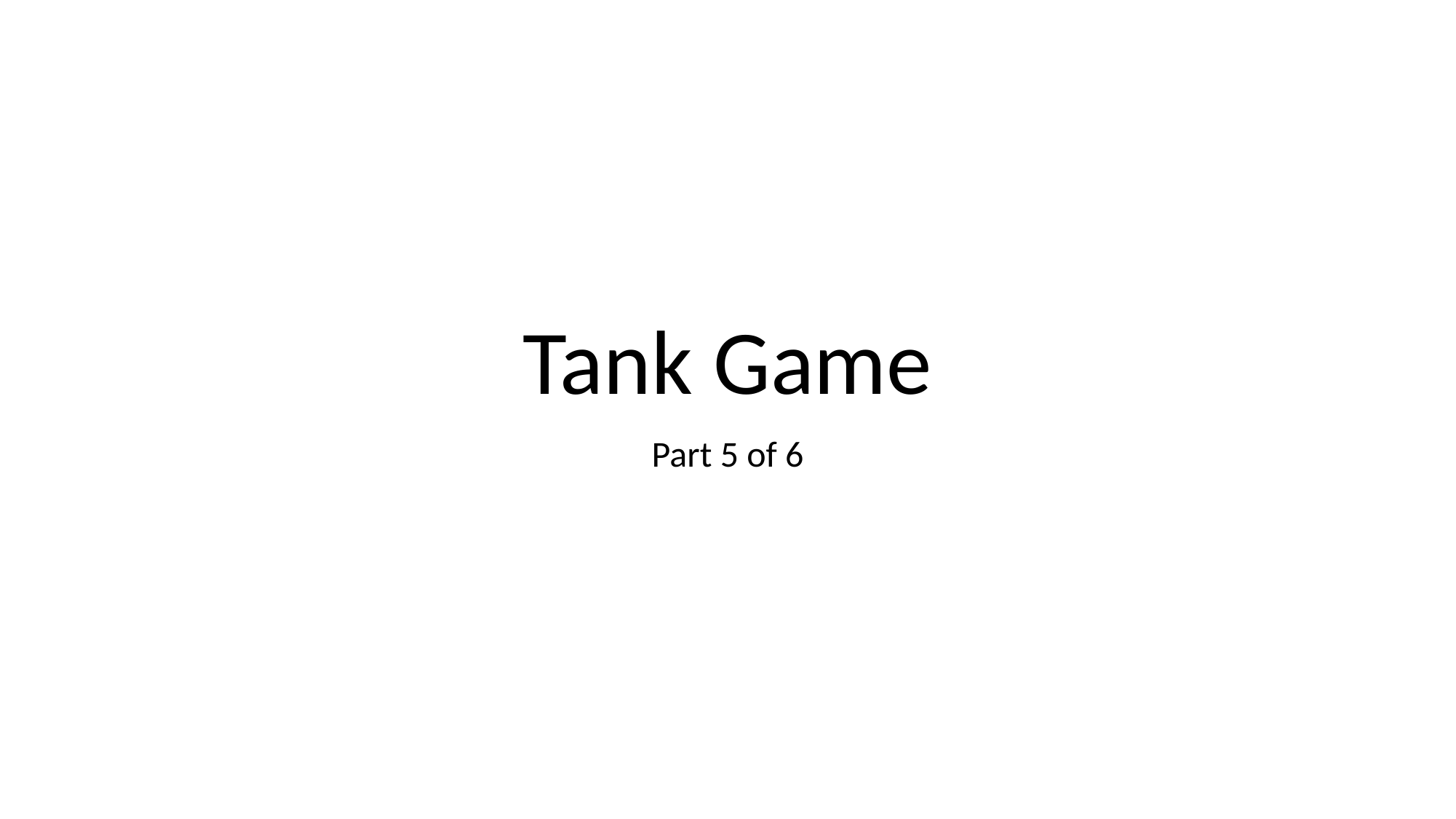

# Tank Game
Part 5 of 6